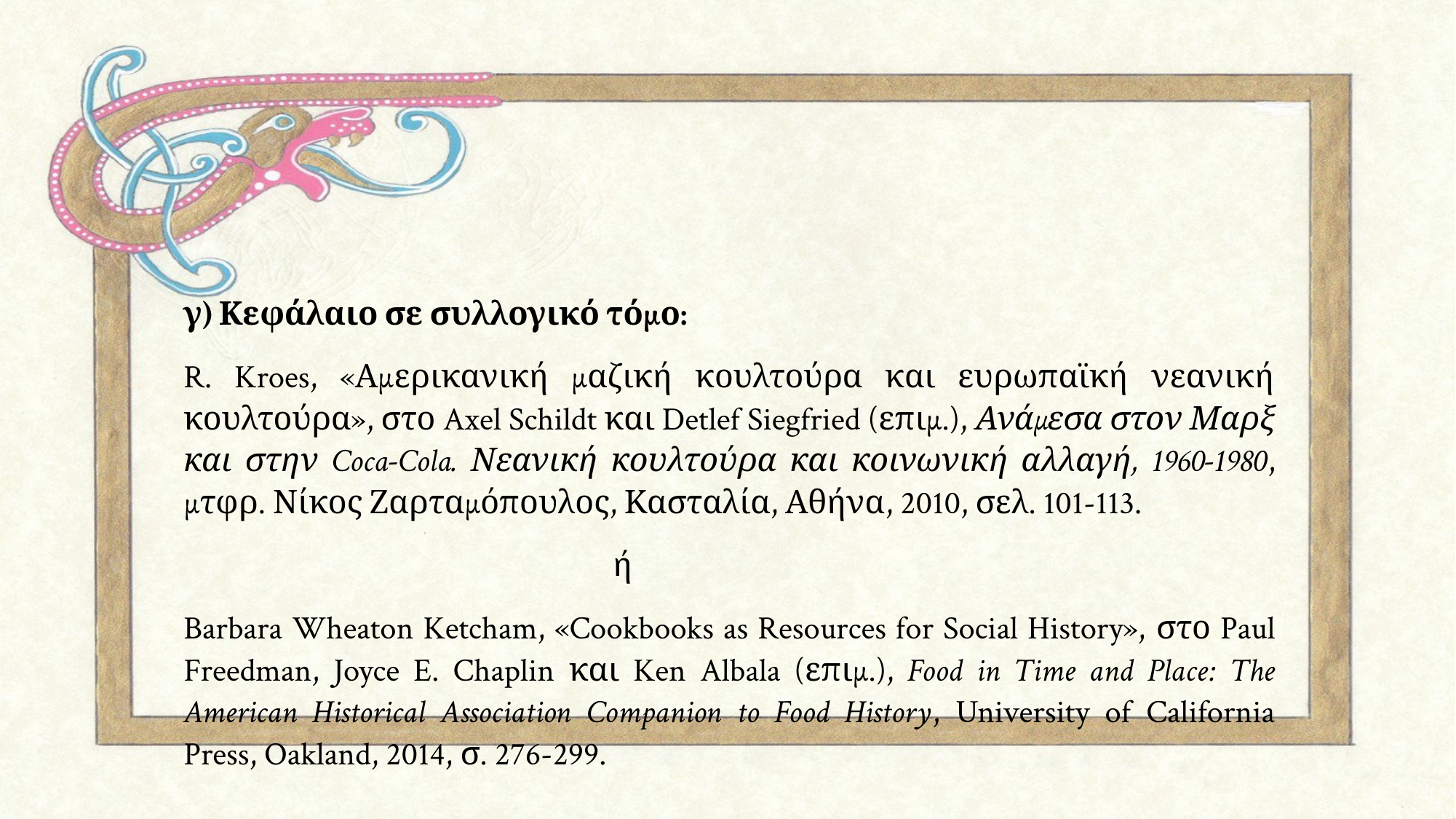

γ) Κεφάλαιο σε συλλογικό τόµο:
R. Kroes, «Αµερικανική µαζική κουλτούρα και ευρωπαϊκή νεανική κουλτούρα», στο Axel Schildt και Detlef Siegfried (επιµ.), Ανάμεσα στον Μαρξ και στην Coca-Cola. Νεανική κουλτούρα και κοινωνική αλλαγή, 1960-1980, µτφρ. Νίκος Ζαρταµόπουλος, Κασταλία, Αθήνα, 2010, σελ. 101-113.
                                                           ή
Barbara Wheaton Ketcham, «Cookbooks as Resources for Social History», στο Paul Freedman, Joyce E. Chaplin και Ken Albala (επιμ.), Food in Time and Place: The American Historical Association Companion to Food History, University of California Press, Oakland, 2014, σ. 276-299.